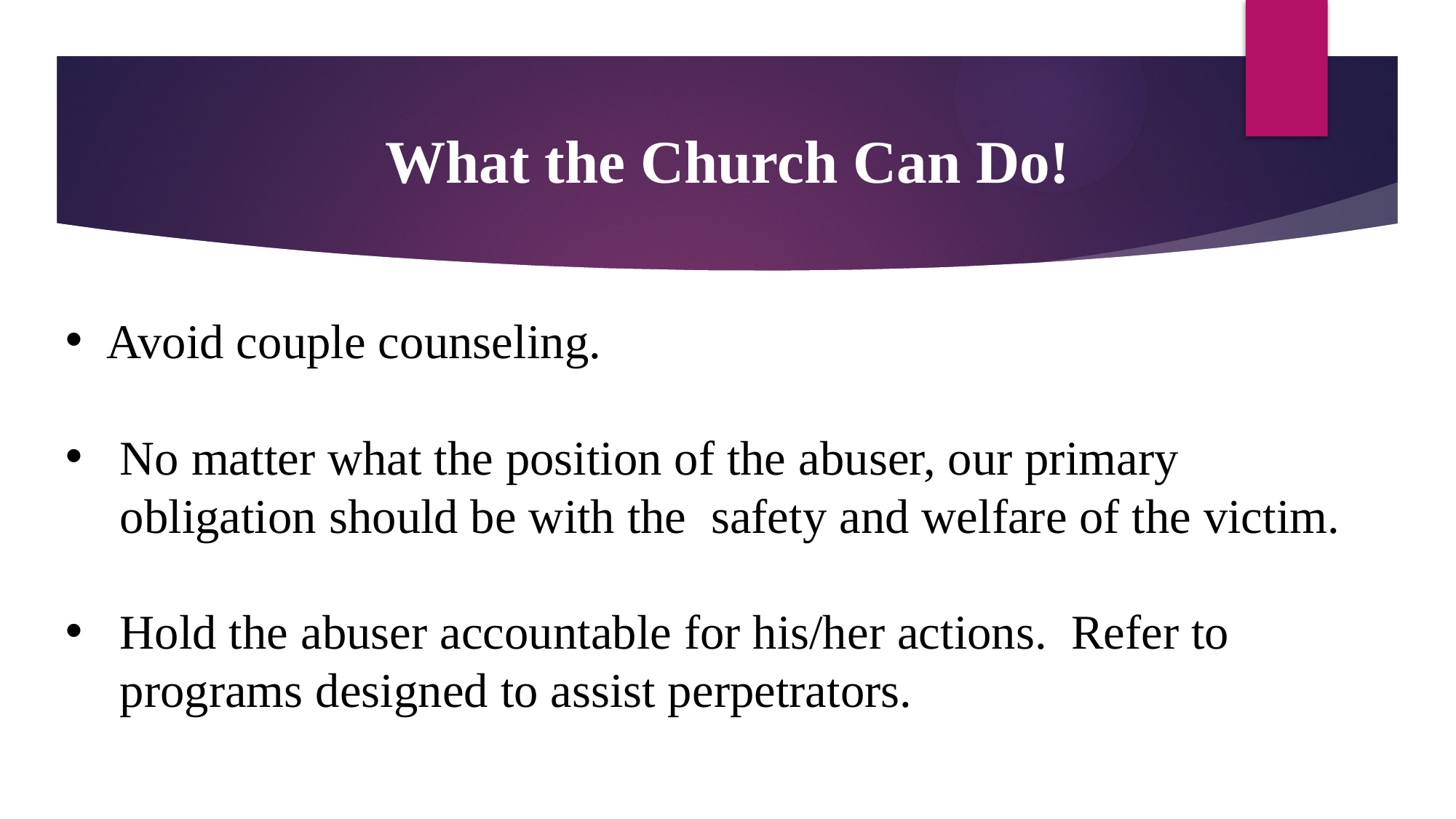

What the Church Can Do!
Avoid couple counseling.

No matter what the position of the abuser, our primary obligation should be with the  safety and welfare of the victim.

Hold the abuser accountable for his/her actions.  Refer to programs designed to assist perpetrators.